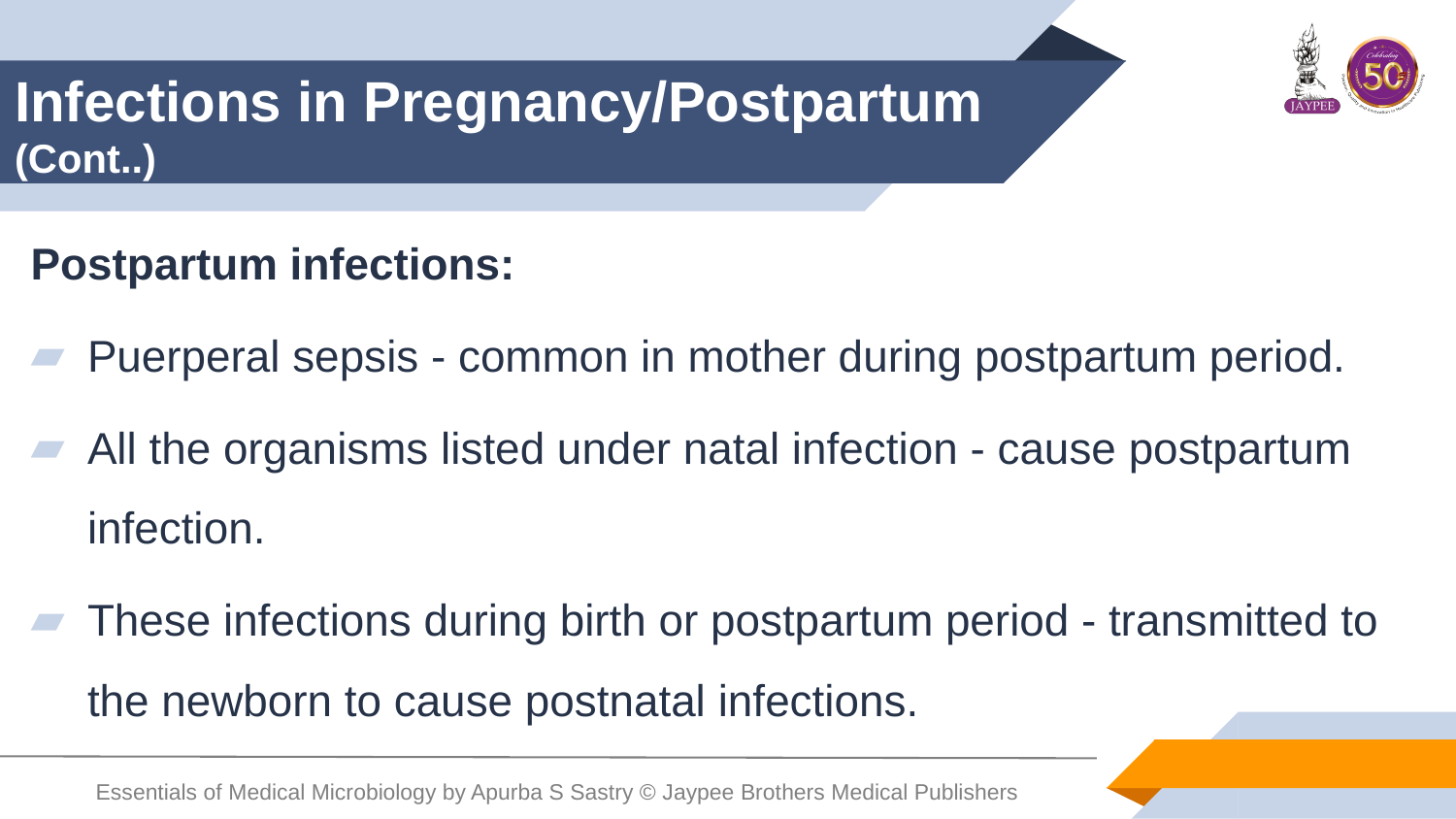

# Infections in Pregnancy/Postpartum (Cont..)
Postpartum infections:
Puerperal sepsis - common in mother during postpartum period.
All the organisms listed under natal infection - cause postpartum infection.
These infections during birth or postpartum period - transmitted to the newborn to cause postnatal infections.